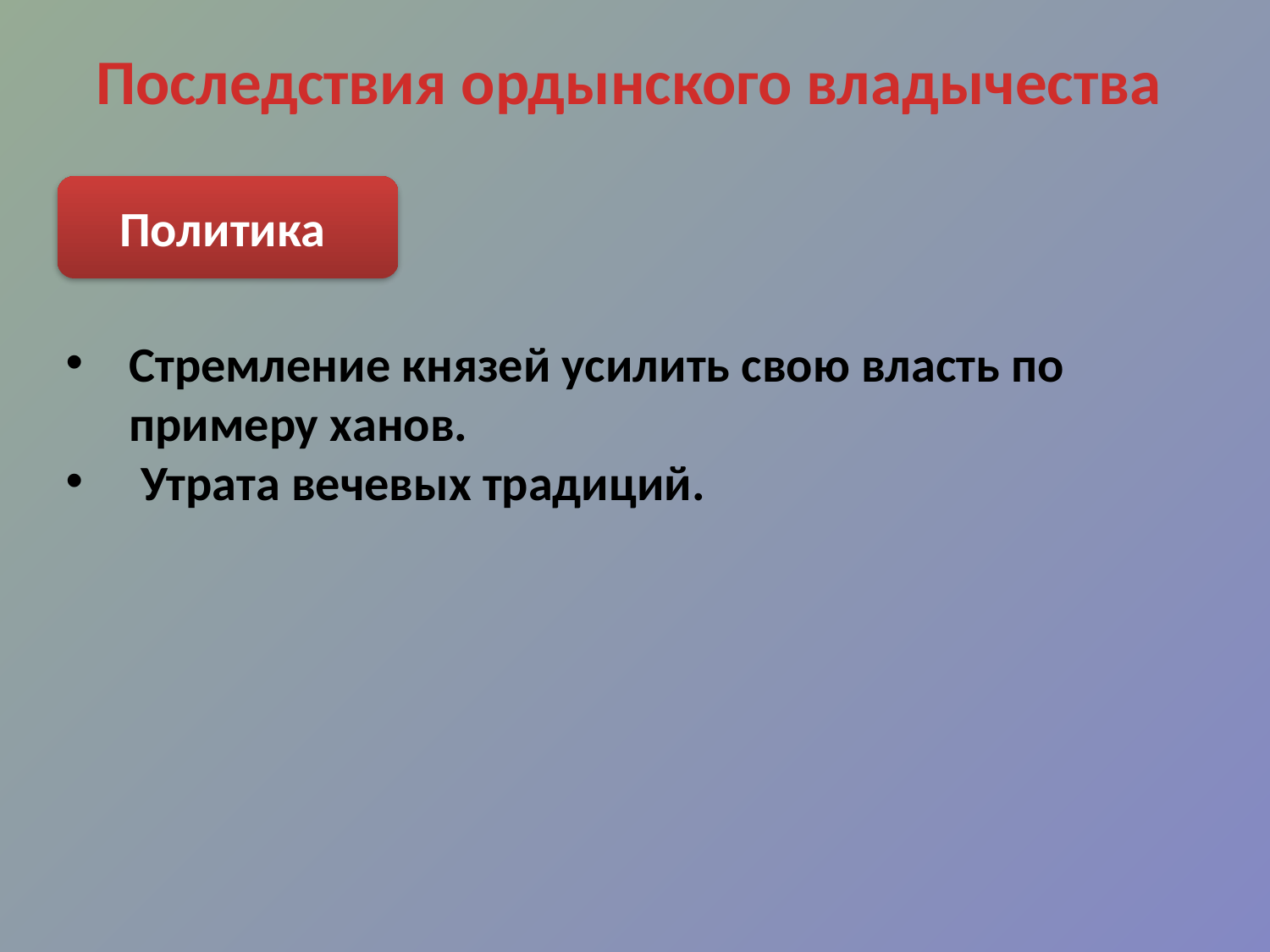

# Последствия ордынского владычества
Политика
Стремление князей усилить свою власть по примеру ханов.
 Утрата вечевых традиций.